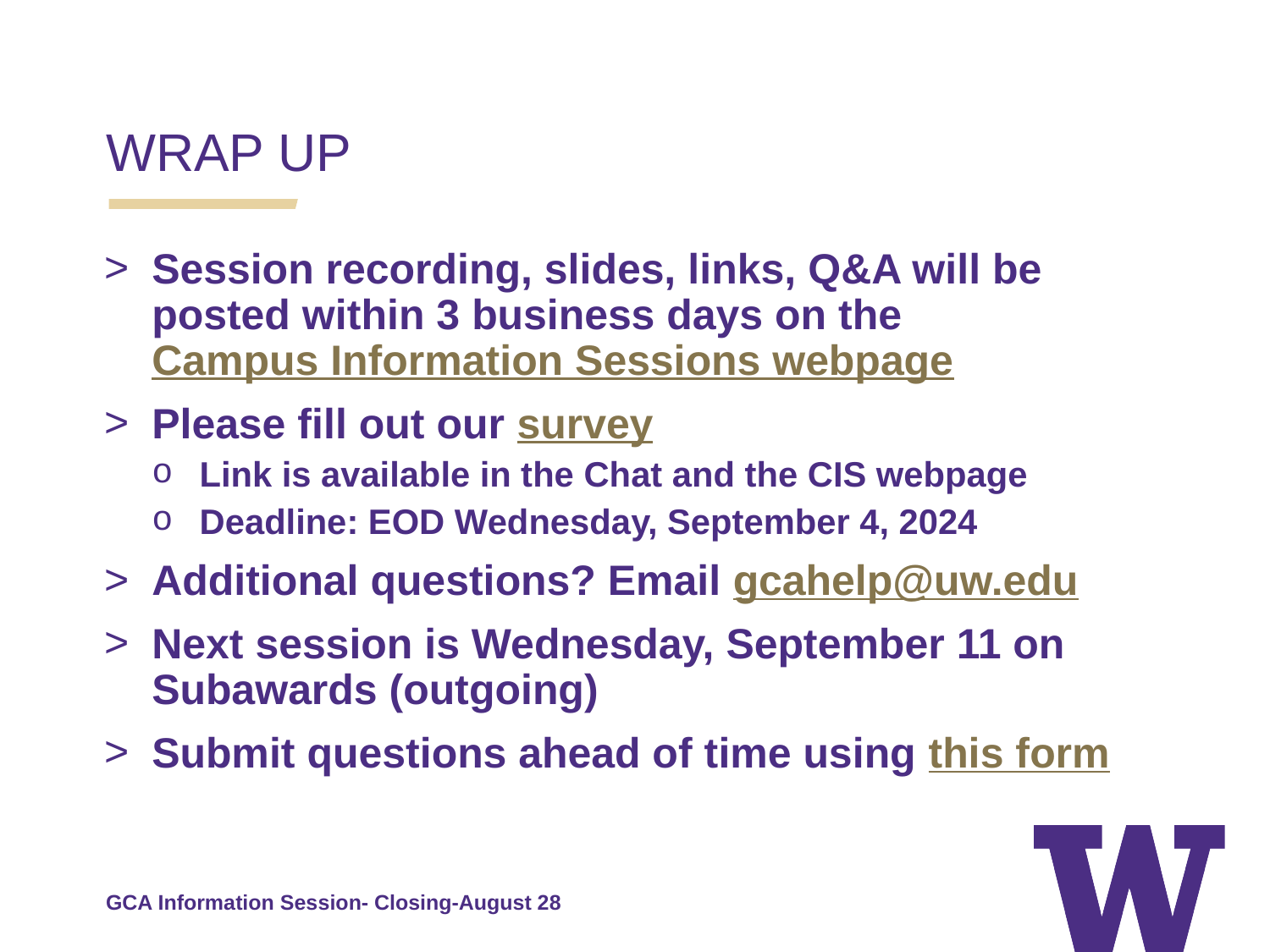

WRAP UP
Session recording, slides, links, Q&A will be posted within 3 business days on the Campus Information Sessions webpage
Please fill out our survey
Link is available in the Chat and the CIS webpage
Deadline: EOD Wednesday, September 4, 2024
Additional questions? Email gcahelp@uw.edu
Next session is Wednesday, September 11 on Subawards (outgoing)
Submit questions ahead of time using this form
GCA Information Session- Closing-August 28